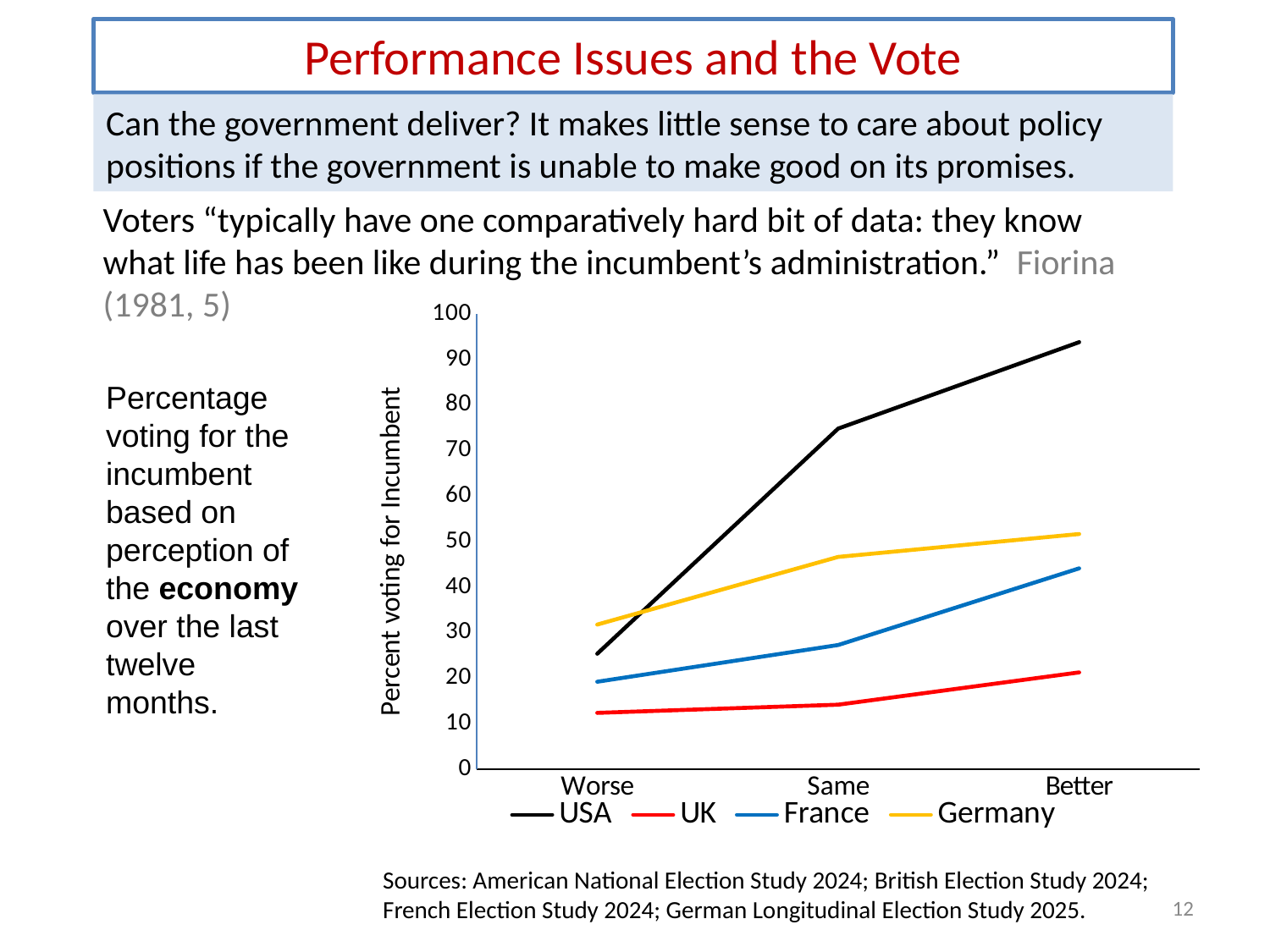

Performance Issues and the Vote
Can the government deliver? It makes little sense to care about policy positions if the government is unable to make good on its promises.
Voters “typically have one comparatively hard bit of data: they know what life has been like during the incumbent’s administration.”  Fiorina (1981, 5)

### Chart

| Category | USA | UK | France | Germany |
|---|---|---|---|---|
| Worse | 25.36 | 12.37 | 19.21 | 31.78 |
| Same | 74.86 | 14.17 | 27.29 | 46.66 |
| Better | 93.85 | 21.27 | 44.15 | 51.69 |
Percentage voting for the incumbent based on perception of the economy over the last twelve months.
Sources: American National Election Study 2024; British Election Study 2024; French Election Study 2024; German Longitudinal Election Study 2025.
12